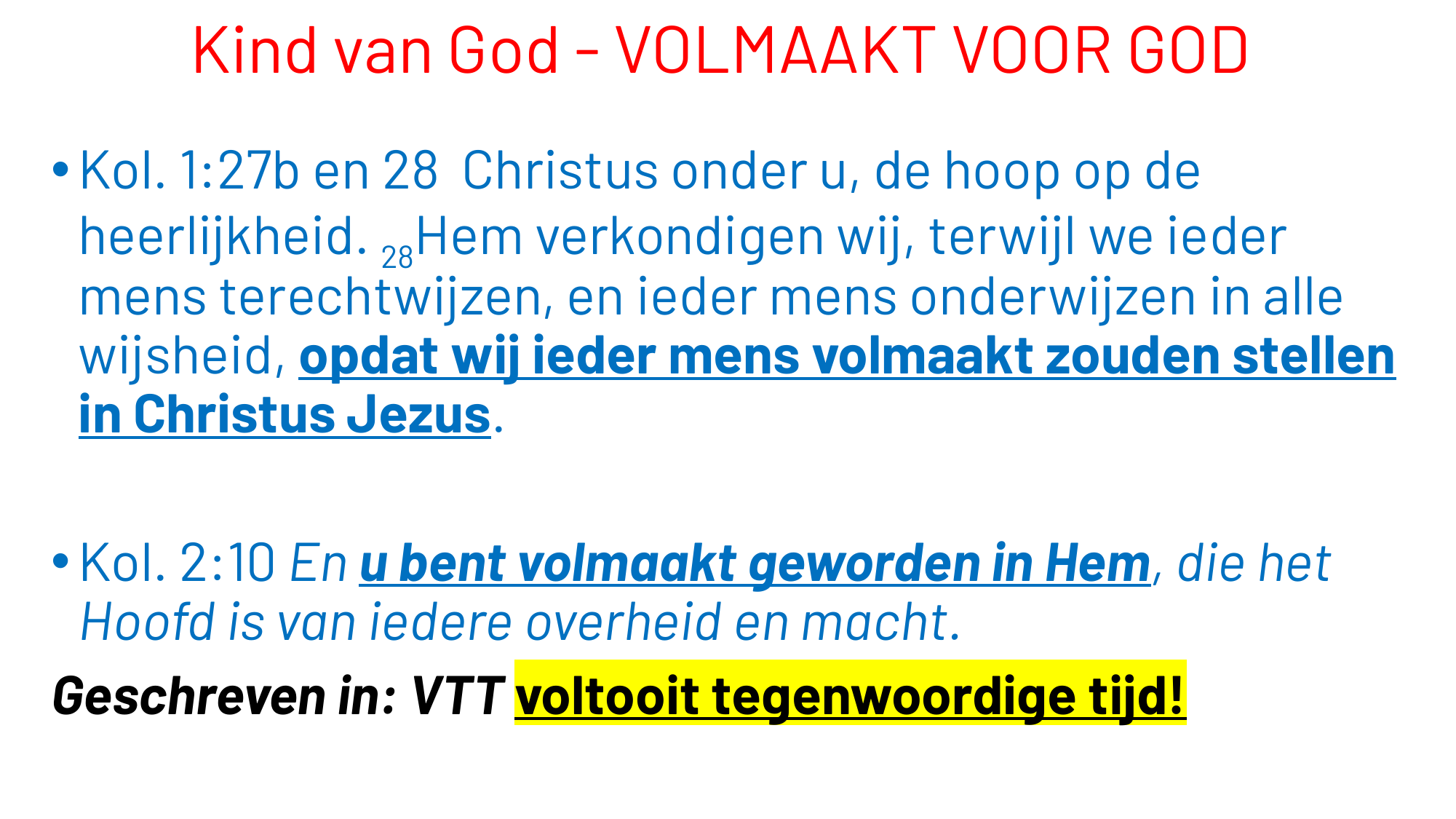

# Kind van God - VOLMAAKT VOOR GOD
Kol. 1:27b en 28  Christus onder u, de hoop op de heerlijkheid. 28Hem verkondigen wij, terwijl we ieder mens terechtwijzen, en ieder mens onderwijzen in alle wijsheid, opdat wij ieder mens volmaakt zouden stellen in Christus Jezus.

Kol. 2:10 En u bent volmaakt geworden in Hem, die het Hoofd is van iedere overheid en macht.
Geschreven in: VTT voltooit tegenwoordige tijd!